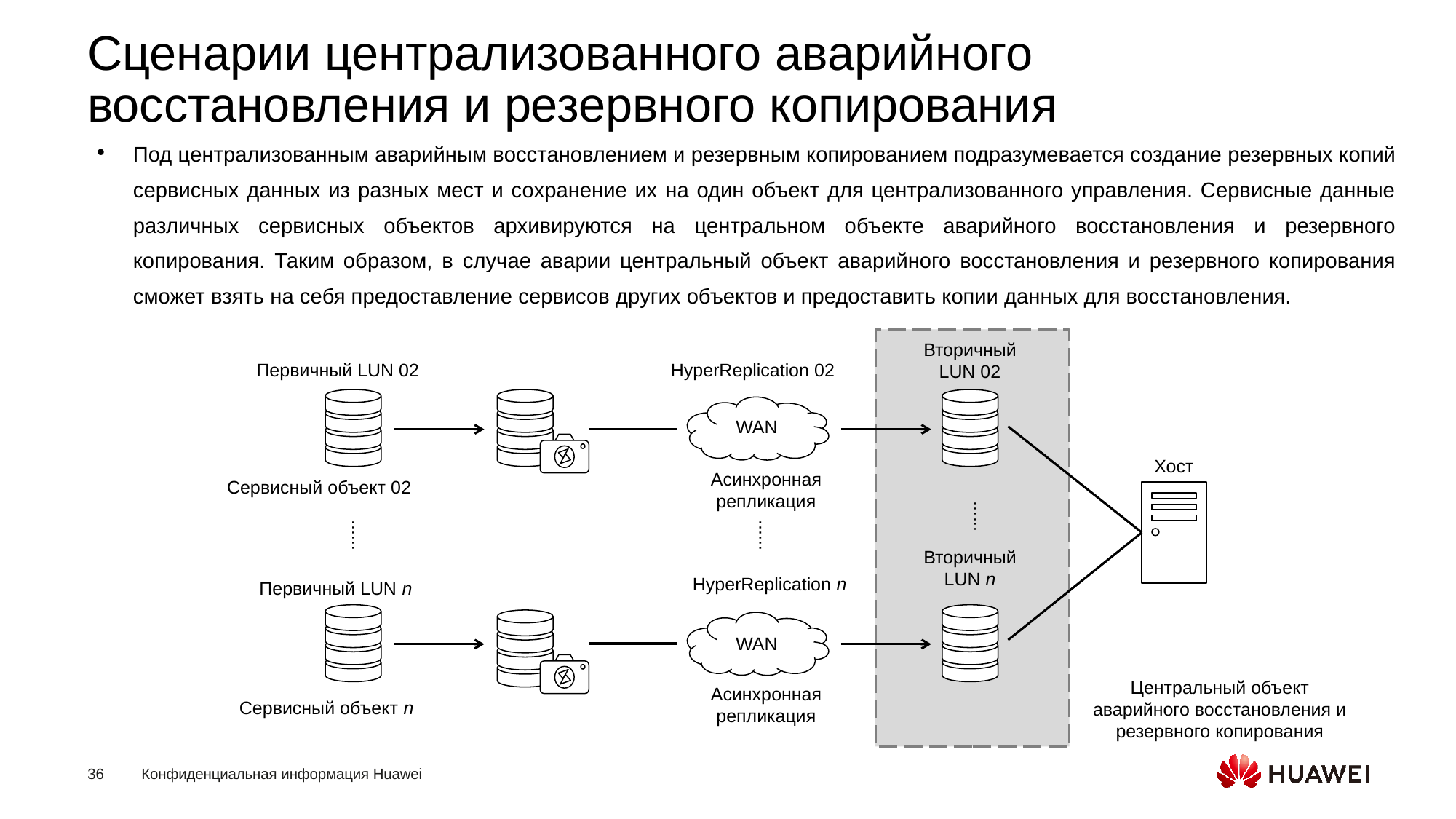

# Сценарии централизованного аварийного восстановления и резервного копирования
Под централизованным аварийным восстановлением и резервным копированием подразумевается создание резервных копий сервисных данных из разных мест и сохранение их на один объект для централизованного управления. Сервисные данные различных сервисных объектов архивируются на центральном объекте аварийного восстановления и резервного копирования. Таким образом, в случае аварии центральный объект аварийного восстановления и резервного копирования сможет взять на себя предоставление сервисов других объектов и предоставить копии данных для восстановления.

Вторичный LUN 02
Первичный LUN 02
HyperReplication 02

WAN
Хост
Сервисный объект 02
Асинхронная репликация

......
......
......
Вторичный LUN n
HyperReplication n
Первичный LUN n

WAN
Асинхронная репликация
Центральный объект аварийного восстановления и резервного копирования
Сервисный объект n